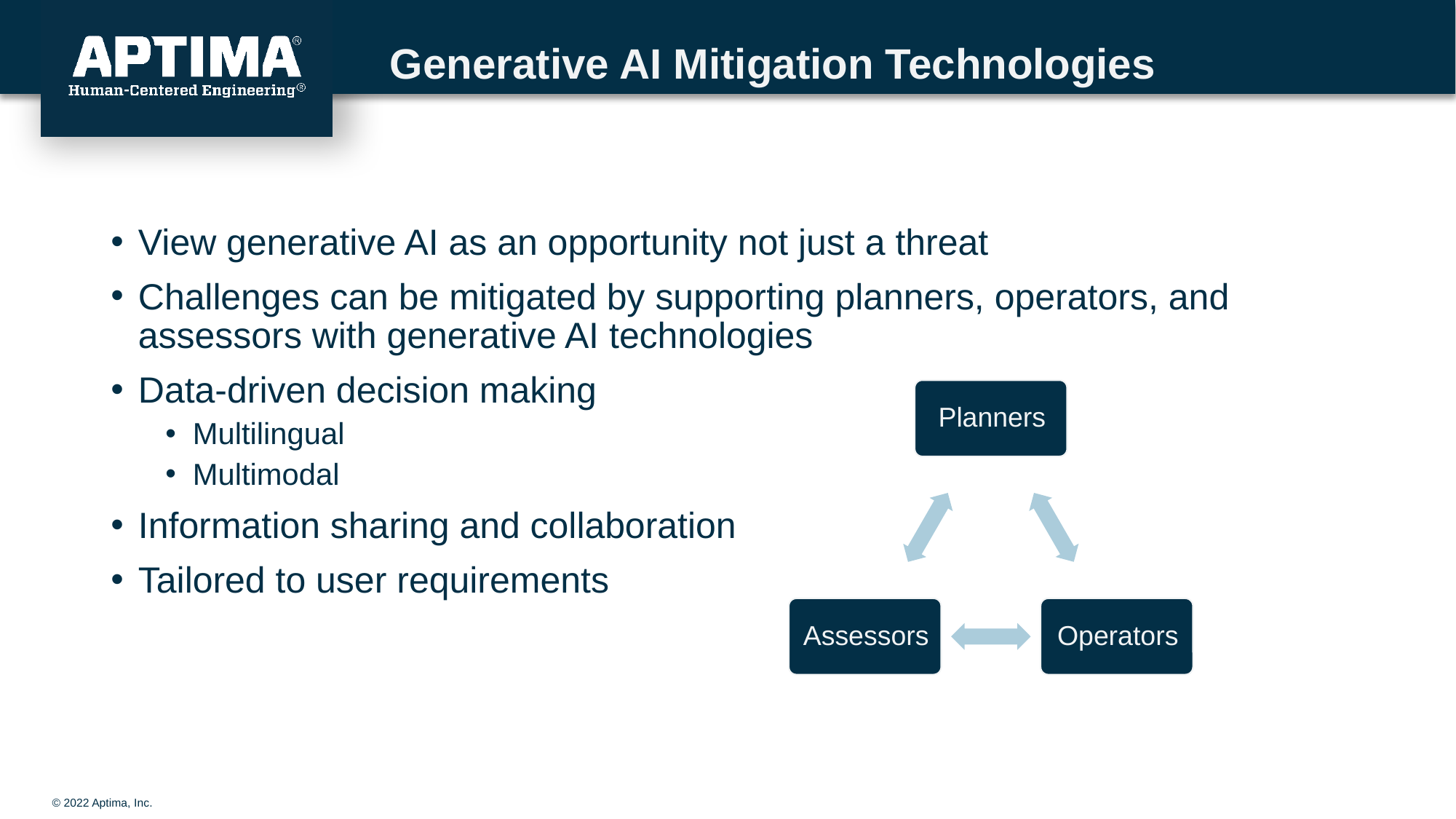

# Generative AI Mitigation Technologies
View generative AI as an opportunity not just a threat
Challenges can be mitigated by supporting planners, operators, and assessors with generative AI technologies
Data-driven decision making
Multilingual
Multimodal
Information sharing and collaboration
Tailored to user requirements

Planners

Operators

Assessors